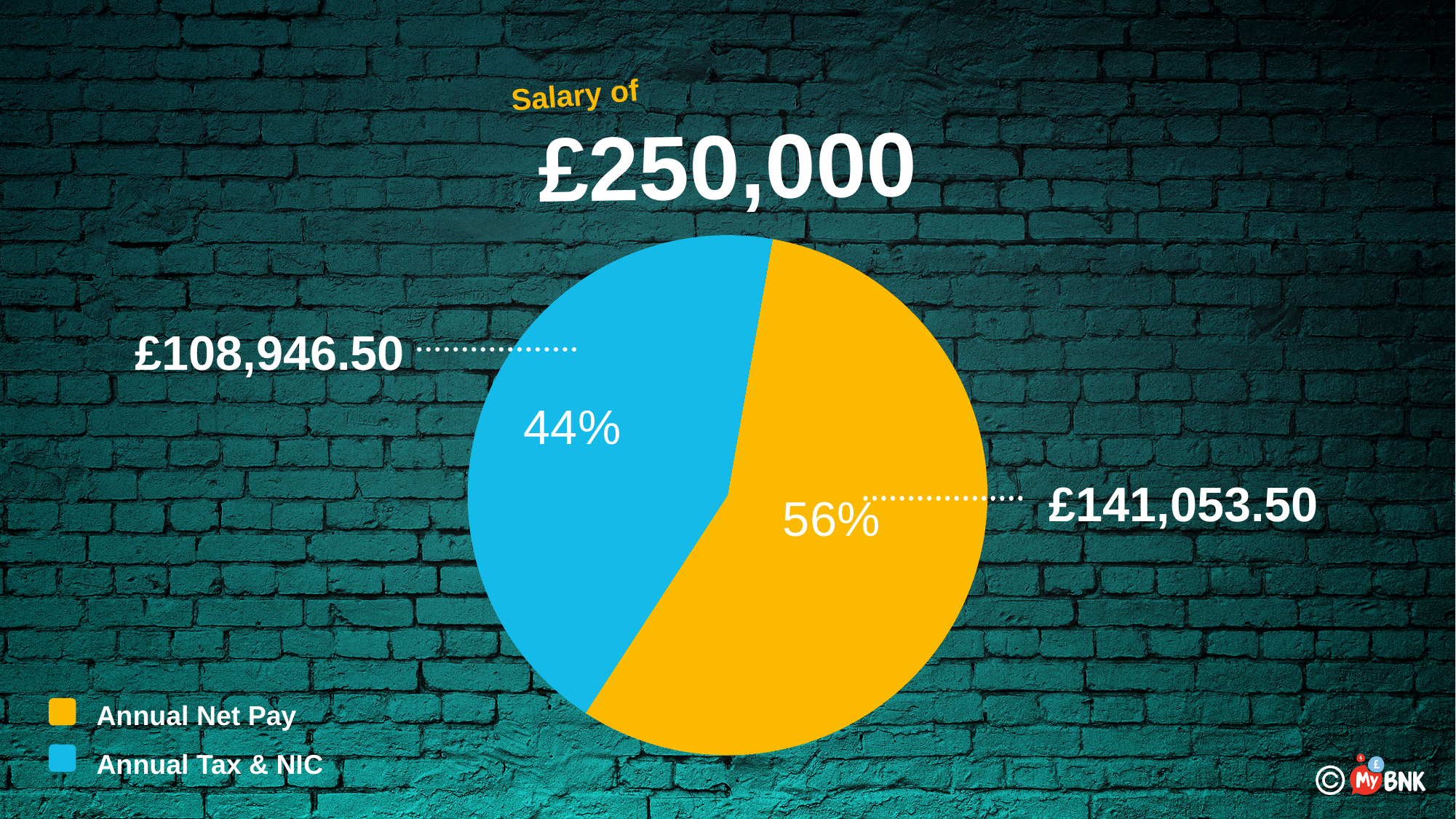

Salary of
£250,000

### Chart

| Category | Column1 |
|---|---|
| Annual Takehome | 141053.52 |
| Tax and NI | 108946.48000000001 |
£108,946.50
£141,053.50
Annual Net Pay
Annual Tax & NIC